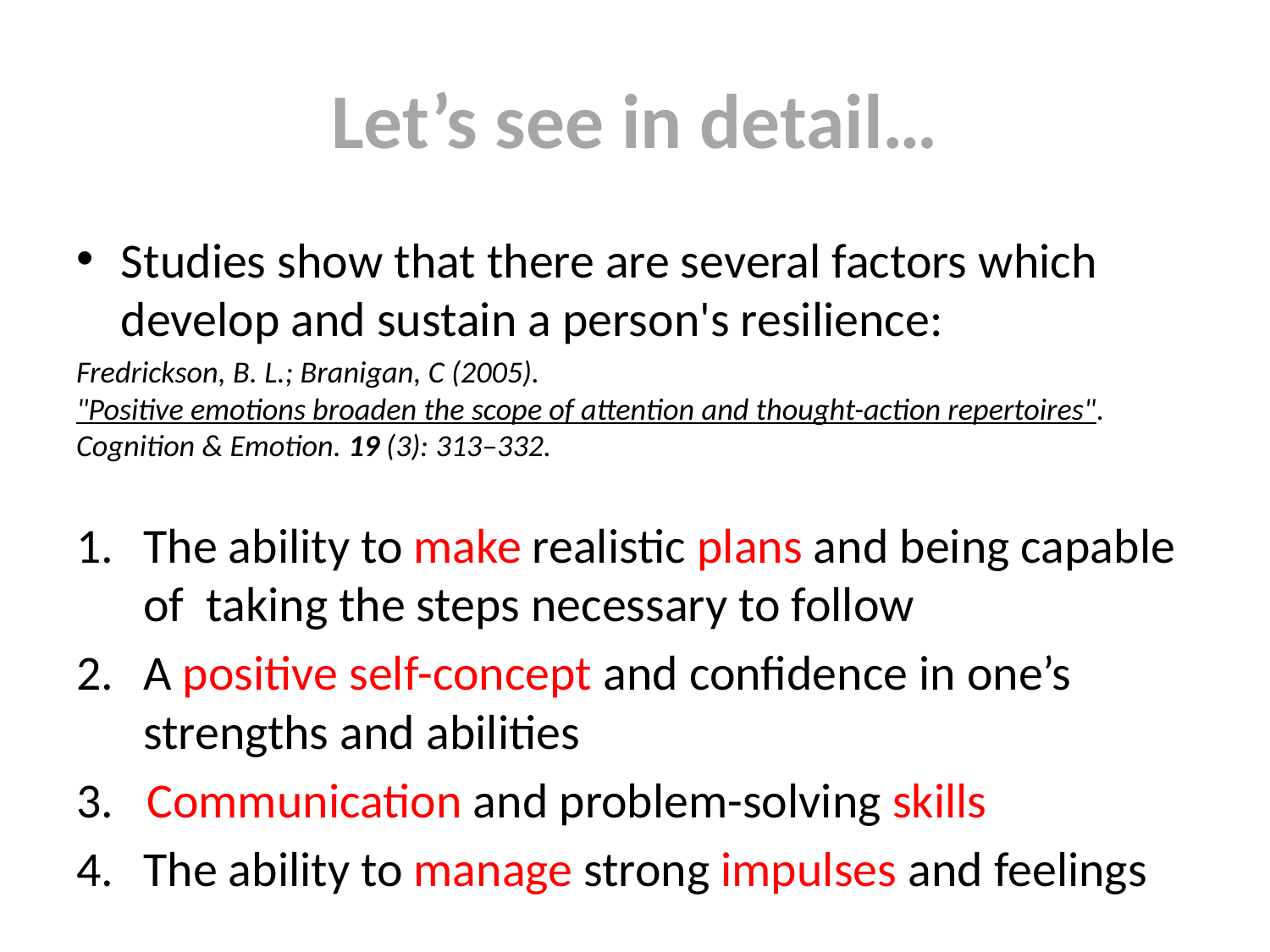

# Let’s see in detail…
Studies show that there are several factors which develop and sustain a person's resilience:
Fredrickson, B. L.; Branigan, C (2005). "Positive emotions broaden the scope of attention and thought-action repertoires". Cognition & Emotion. 19 (3): 313–332.

The ability to make realistic plans and being capable of  taking the steps necessary to follow
A positive self-concept and confidence in one’s strengths and abilities
3.   Communication and problem-solving skills
The ability to manage strong impulses and feelings